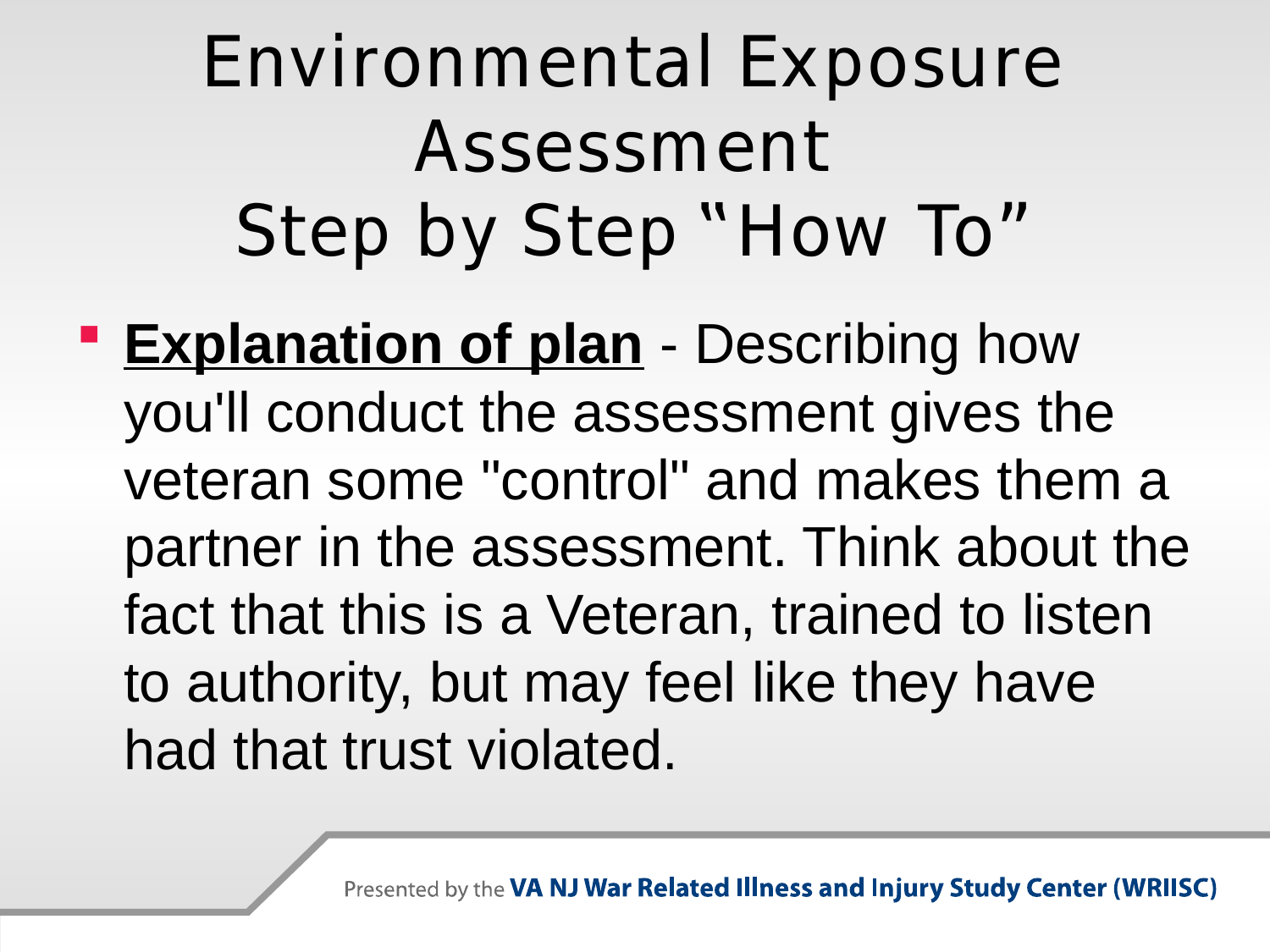

# Environmental Exposure Assessment Step by Step “How To”

Explanation of plan - Describing how you'll conduct the assessment gives the veteran some "control" and makes them a partner in the assessment. Think about the fact that this is a Veteran, trained to listen to authority, but may feel like they have had that trust violated.